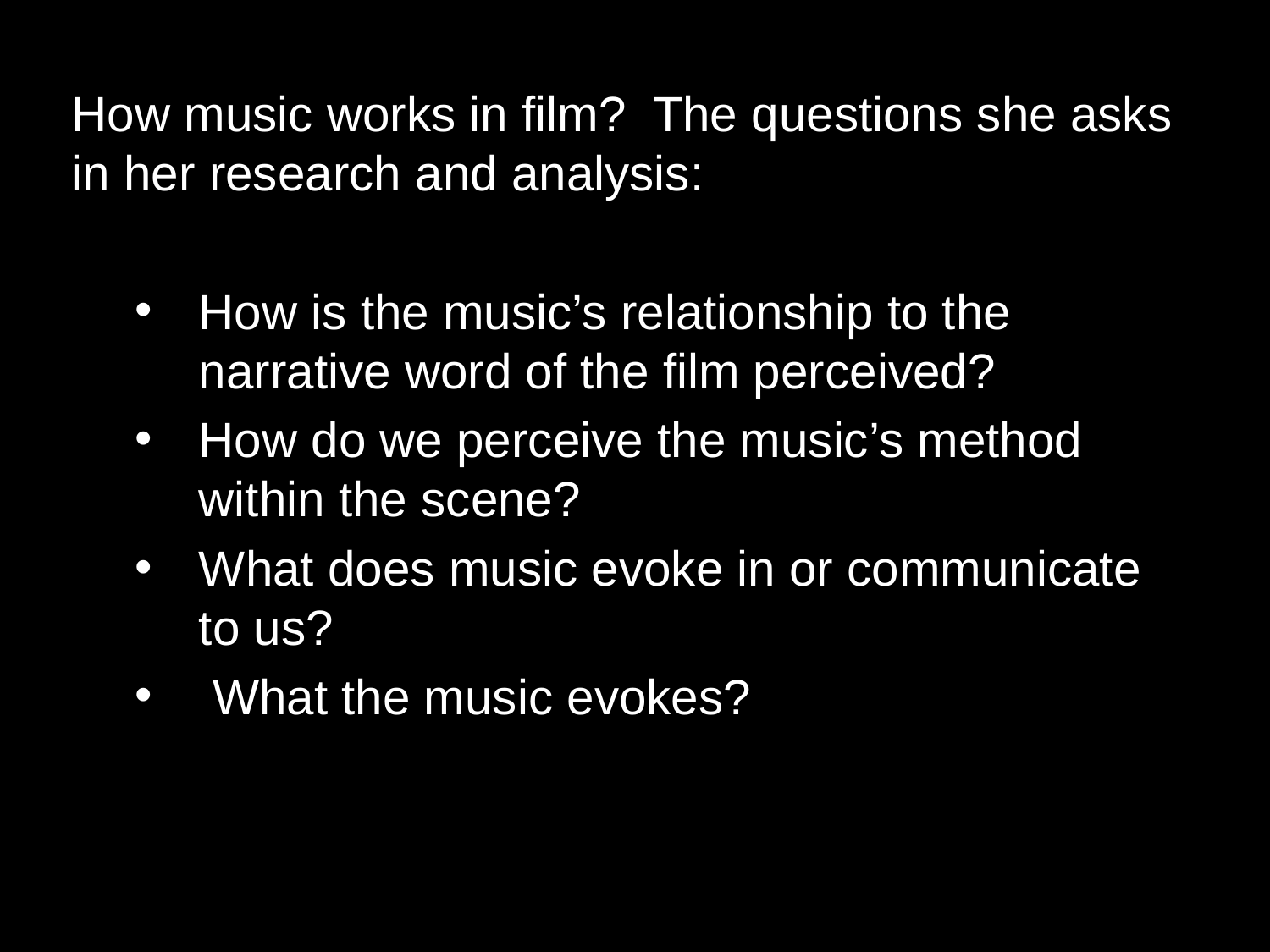

How music works in film?  The questions she asks in her research and analysis:

How is the music’s relationship to the narrative word of the film perceived?
How do we perceive the music’s method within the scene?
What does music evoke in or communicate to us?
 What the music evokes?